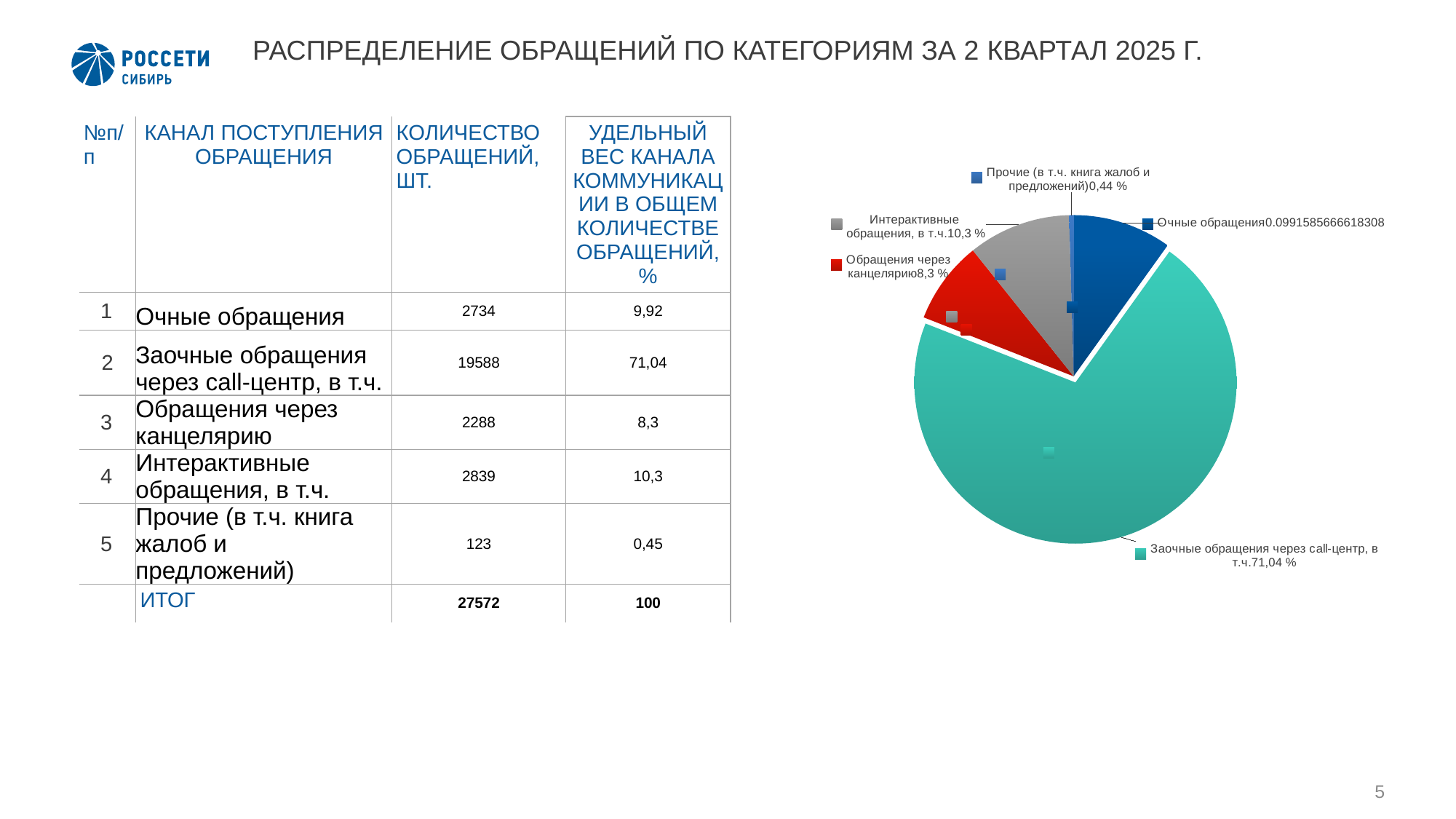

# РАСПРЕДЕЛЕНИЕ ОБРАЩЕНИЙ ПО КАТЕГОРИЯМ ЗА 2 КВАРТАЛ 2025 Г.

### Chart

| Category | Очные обращения |
|---|---|
| Очные обращения | 0.09915856666183084 |
| Заочные обращения через call-центр, в т.ч. | 0.710430871899028 |
| Обращения через канцелярию | 0.08298273610909618 |
| Интерактивные обращения, в т.ч. | 0.10296677789061366 |
| Прочие (в т.ч. книга жалоб и предложений) | 0.004461047439431307 |
| №п/п | КАНАЛ ПОСТУПЛЕНИЯ ОБРАЩЕНИЯ | КОЛИЧЕСТВО ОБРАЩЕНИЙ, ШТ. | УДЕЛЬНЫЙ ВЕС КАНАЛА КОММУНИКАЦИИ В ОБЩЕМ КОЛИЧЕСТВЕ ОБРАЩЕНИЙ, % |
| --- | --- | --- | --- |
| 1 | Очные обращения | 2734 | 9,92 |
| 2 | Заочные обращения через call-центр, в т.ч. | 19588 | 71,04 |
| 3 | Обращения через канцелярию | 2288 | 8,3 |
| 4 | Интерактивные обращения, в т.ч. | 2839 | 10,3 |
| 5 | Прочие (в т.ч. книга жалоб и предложений) | 123 | 0,45 |
|  | ИТОГ | 27572 | 100 |